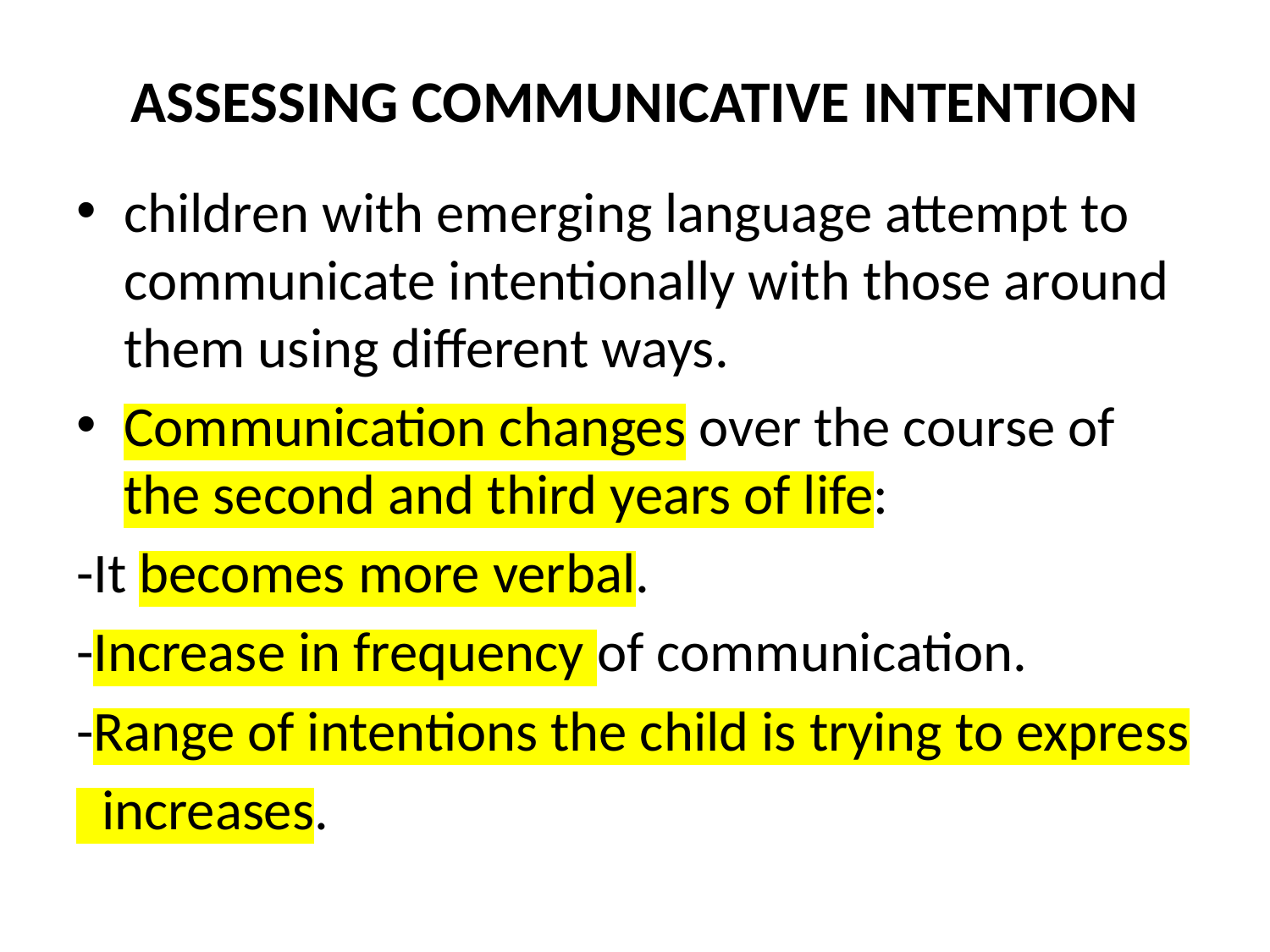

# ASSESSING COMMUNICATIVE INTENTION
children with emerging language attempt to communicate intentionally with those around them using different ways.
Communication changes over the course of the second and third years of life:
-It becomes more verbal.
-Increase in frequency of communication.
-Range of intentions the child is trying to express
  increases.